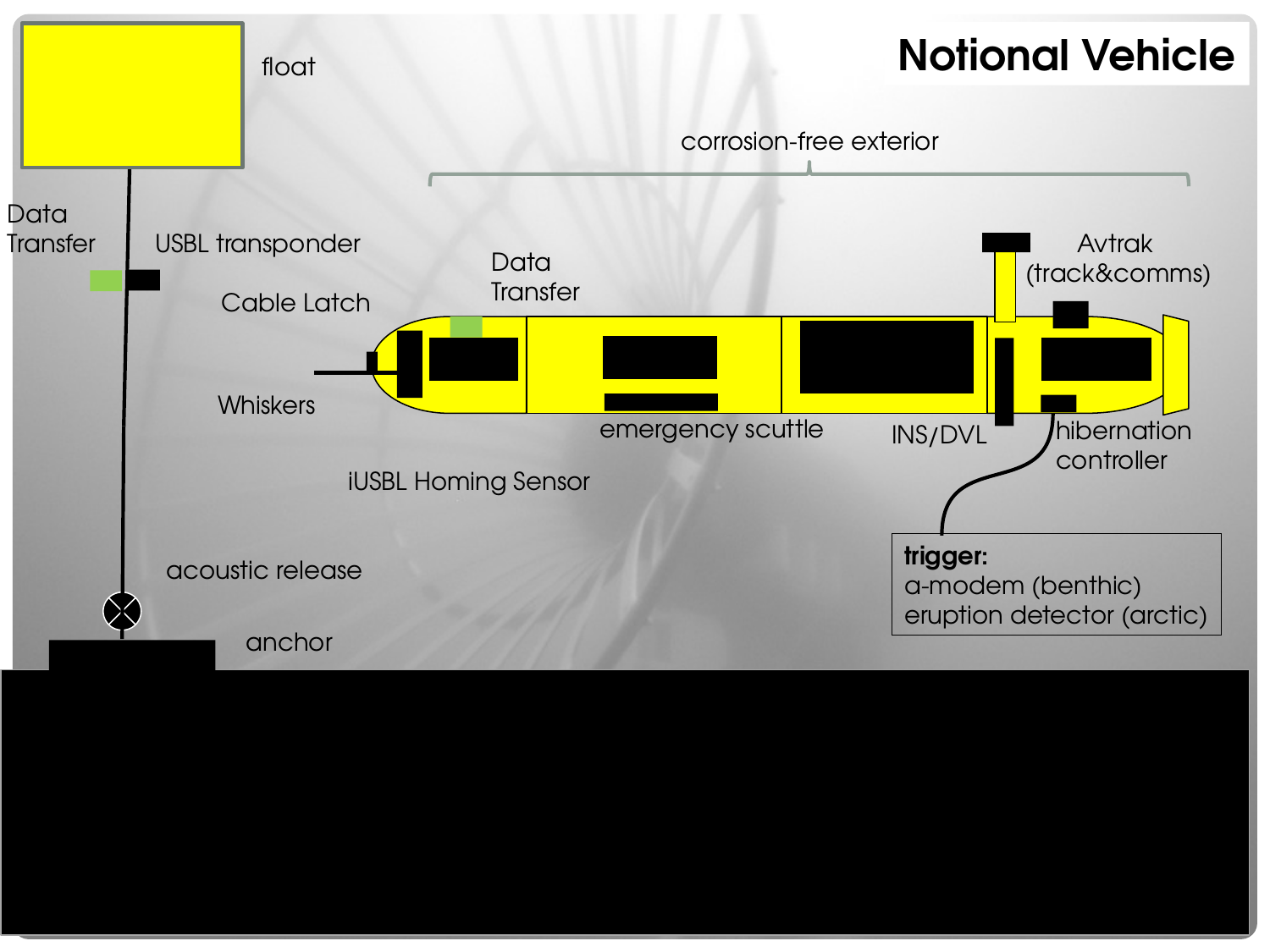

Notional Vehicle

float
corrosion-free exterior
Data Transfer
Avtrak
(track&comms)
USBL transponder

Data Transfer

Cable Latch

science payload
battery

nose
control

Whiskers

emergency scuttle
hibernation controller
INS/DVL
iUSBL Homing Sensor
trigger:
a-modem (benthic)
eruption detector (arctic)
acoustic release

anchor